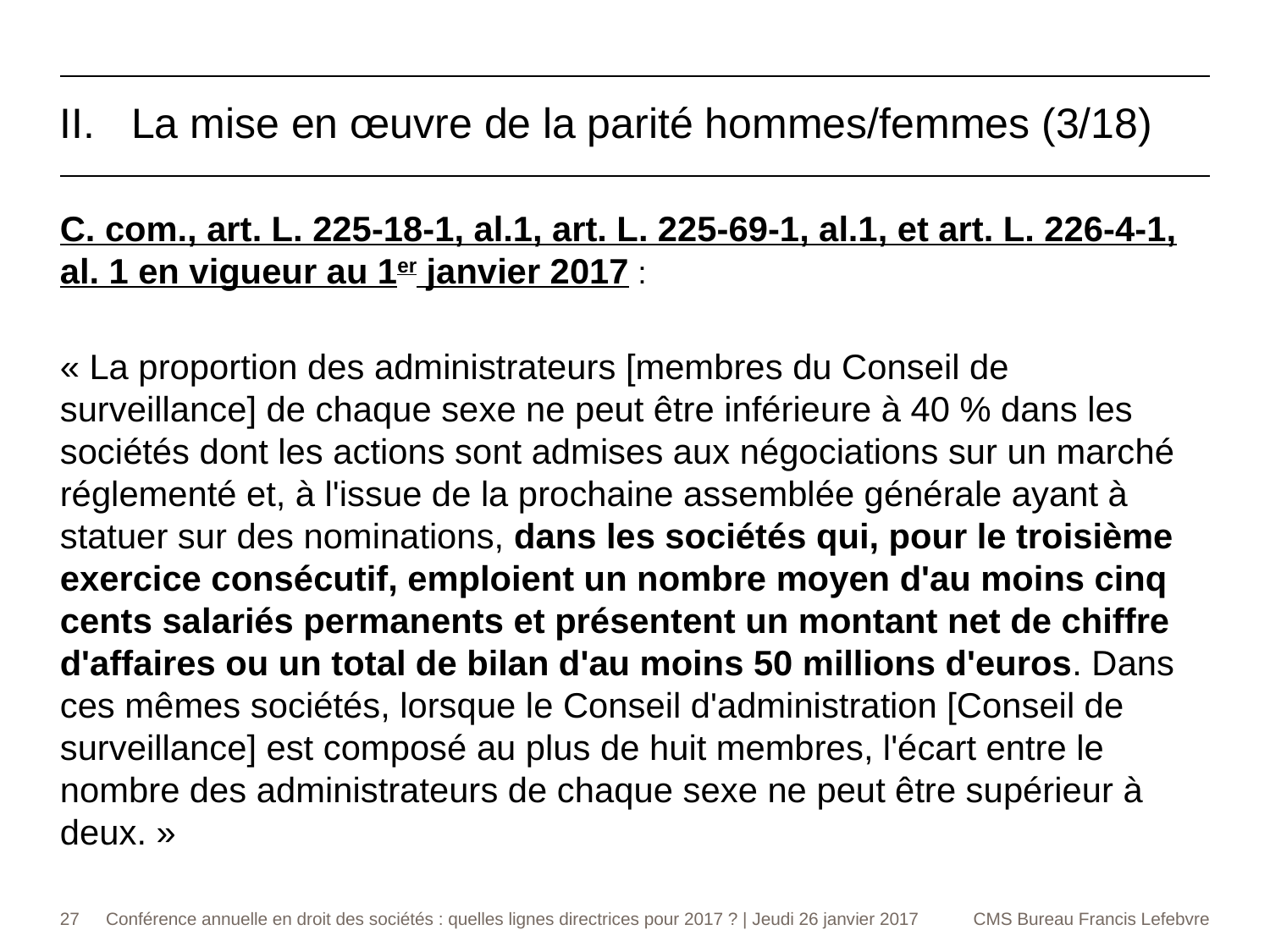

La mise en œuvre de la parité hommes/femmes (3/18)
C. com., art. L. 225-18-1, al.1, art. L. 225-69-1, al.1, et art. L. 226-4-1, al. 1 en vigueur au 1er janvier 2017 :

« La proportion des administrateurs [membres du Conseil de surveillance] de chaque sexe ne peut être inférieure à 40 % dans les sociétés dont les actions sont admises aux négociations sur un marché réglementé et, à l'issue de la prochaine assemblée générale ayant à statuer sur des nominations, dans les sociétés qui, pour le troisième exercice consécutif, emploient un nombre moyen d'au moins cinq cents salariés permanents et présentent un montant net de chiffre d'affaires ou un total de bilan d'au moins 50 millions d'euros. Dans ces mêmes sociétés, lorsque le Conseil d'administration [Conseil de surveillance] est composé au plus de huit membres, l'écart entre le nombre des administrateurs de chaque sexe ne peut être supérieur à deux. »
27